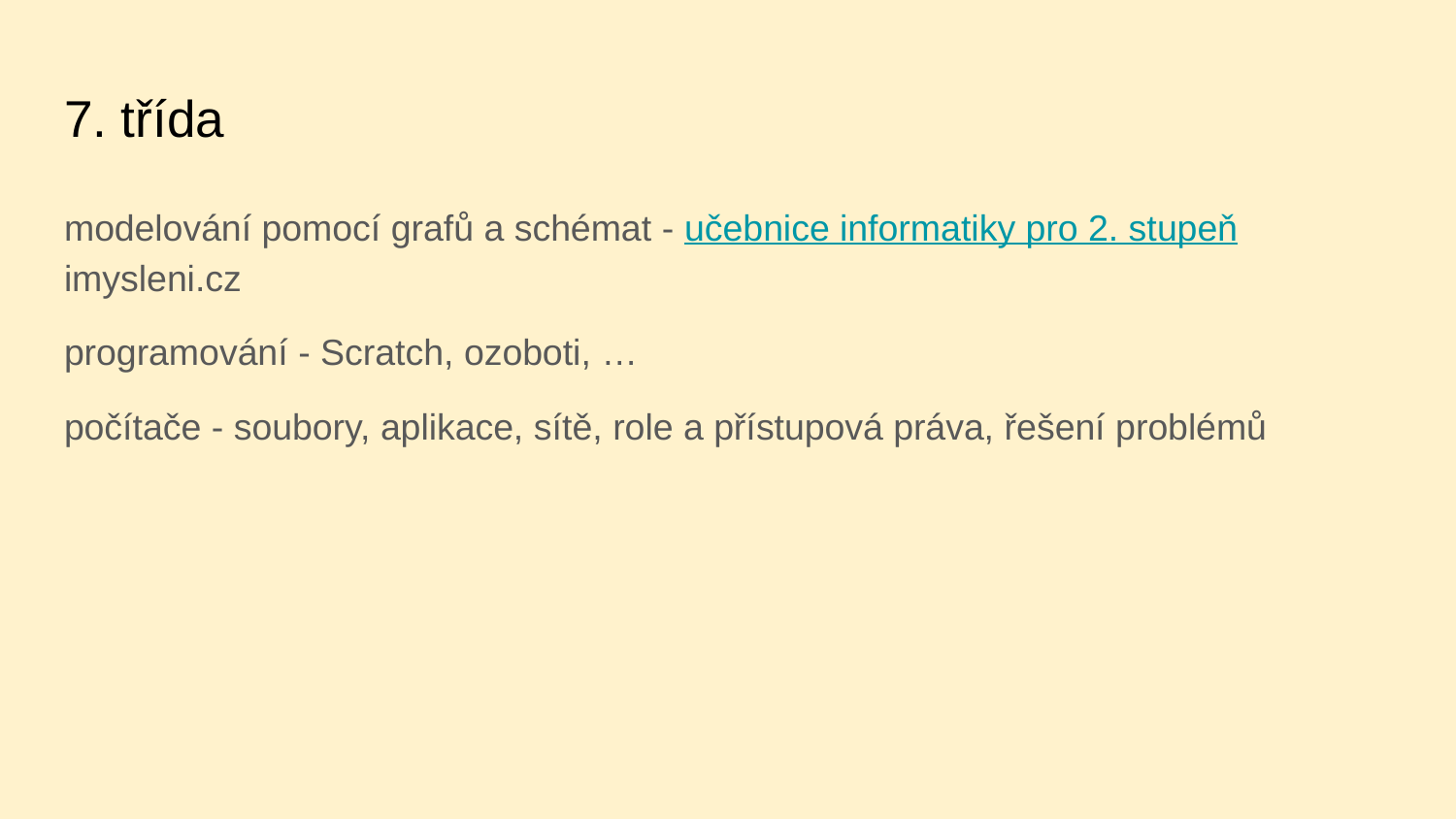

# 7. třída
modelování pomocí grafů a schémat - učebnice informatiky pro 2. stupeň imysleni.cz
programování - Scratch, ozoboti, …
počítače - soubory, aplikace, sítě, role a přístupová práva, řešení problémů